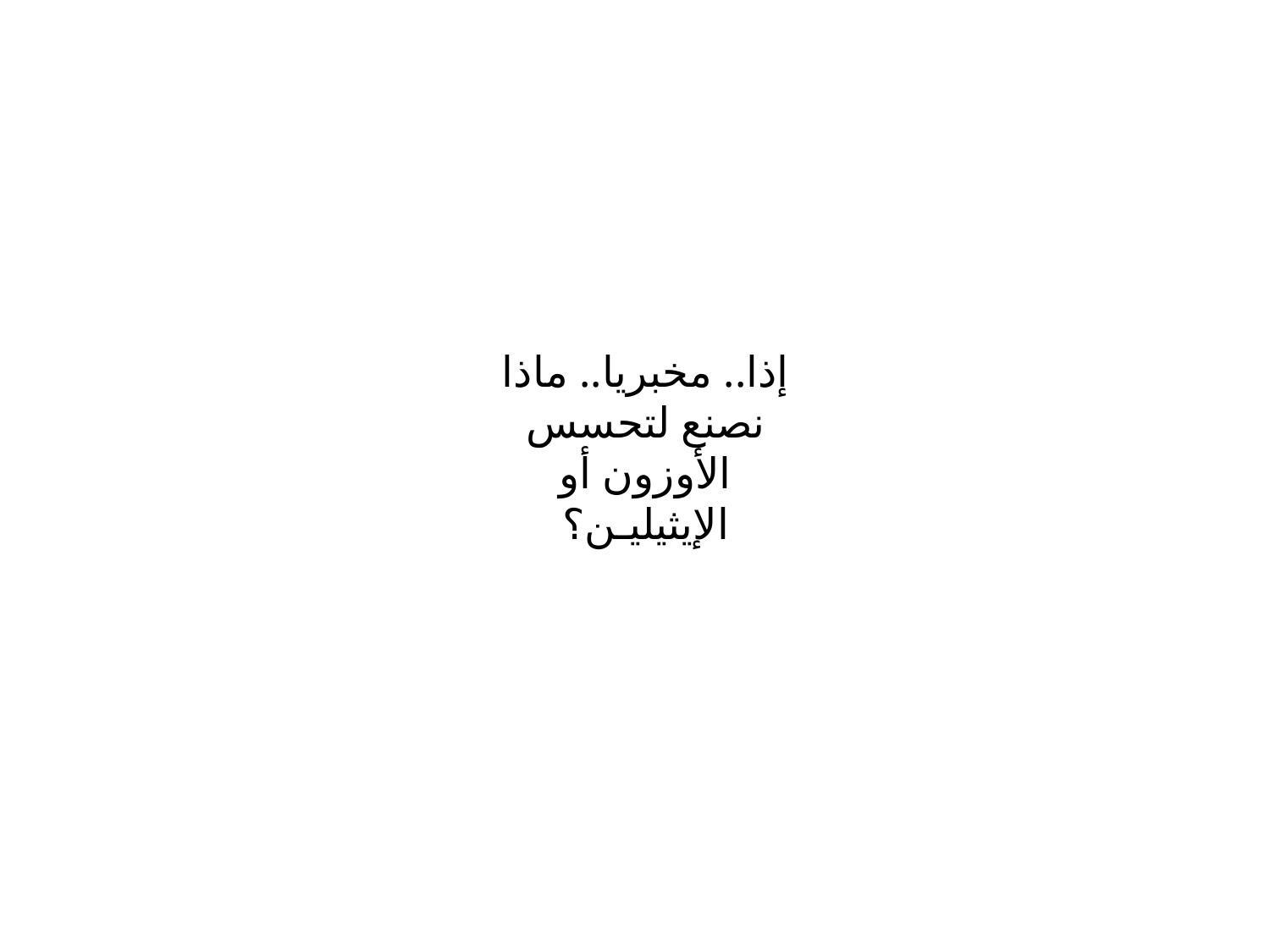

إذا.. مخبريا.. ماذا نصنع لتحسس الأوزون أو الإيثيليـن؟